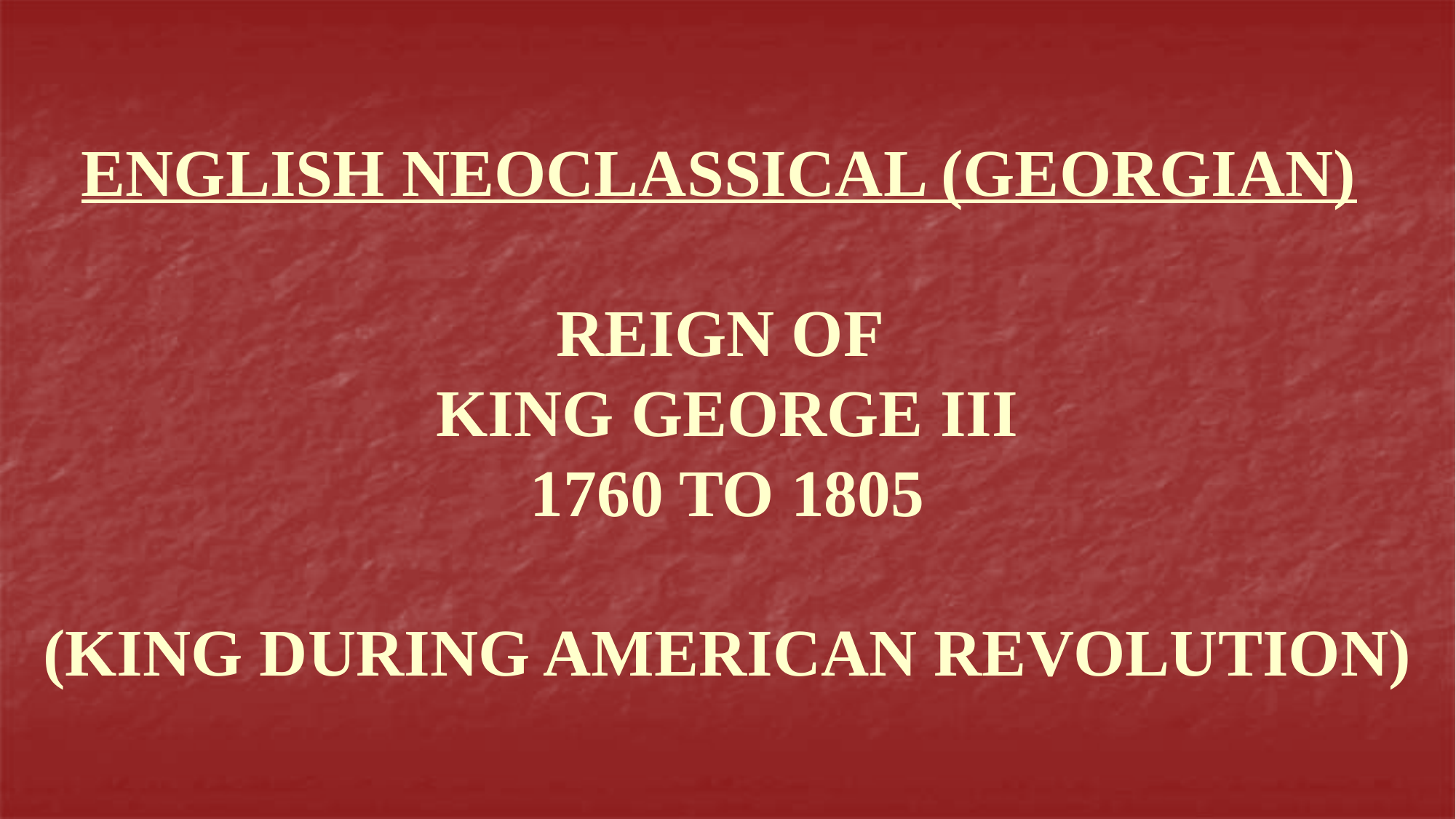

ENGLISH NEOCLASSICAL (GEORGIAN)
REIGN OF
KING GEORGE III
1760 TO 1805
(KING DURING AMERICAN REVOLUTION)